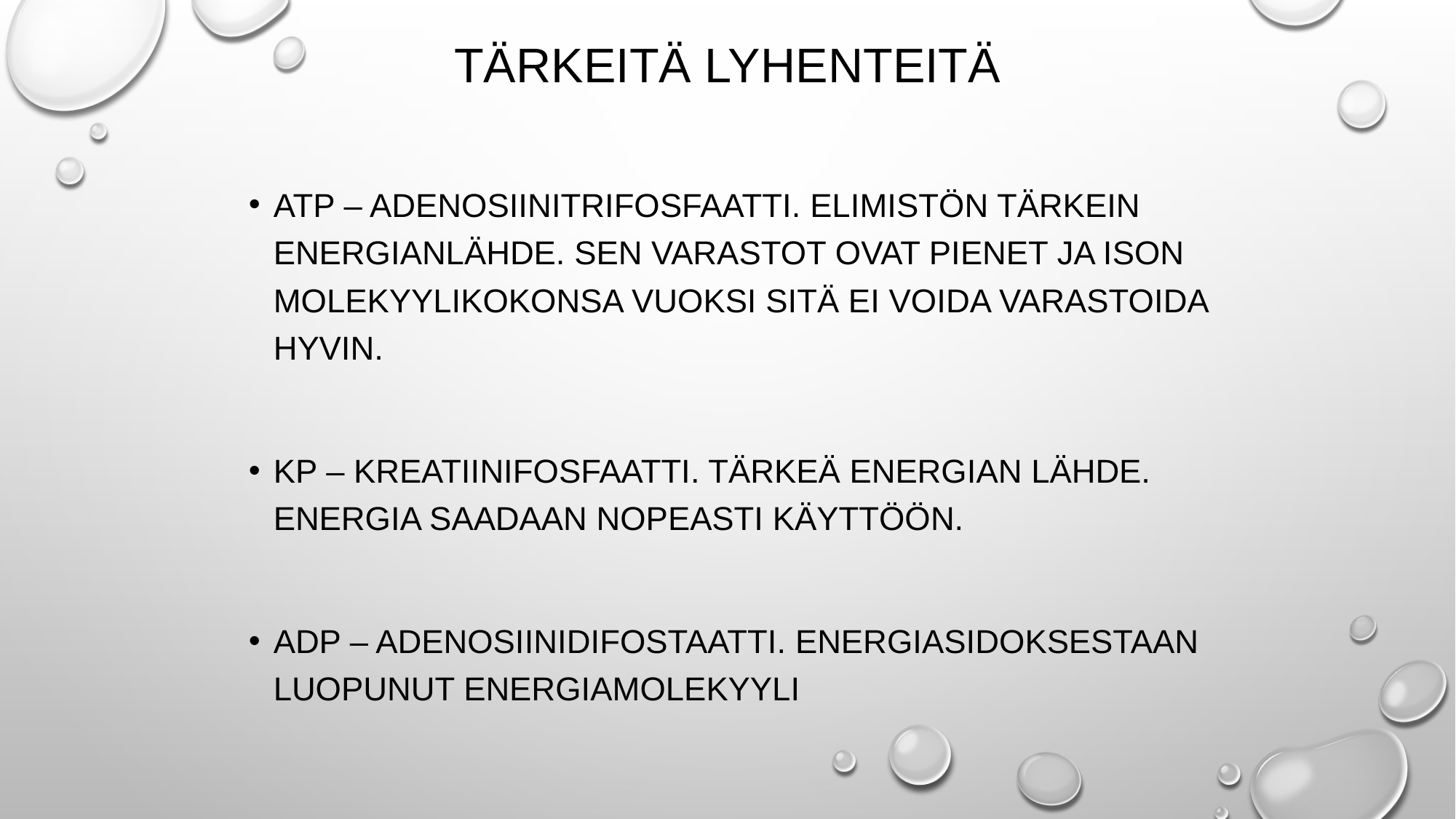

# Tärkeitä lyhenteitä

ATP – adenosiinitrifosfaatti. Elimistön tärkein energianlähde. Sen varastot ovat pienet ja ison molekyylikokonsa vuoksi sitä ei voida varastoida hyvin.

KP – kreatiinifosfaatti. Tärkeä energian lähde. Energia saadaan nopeasti käyttöön.

ADP – adenosiinidifostaatti. Energiasidoksestaan luopunut energiamolekyyli